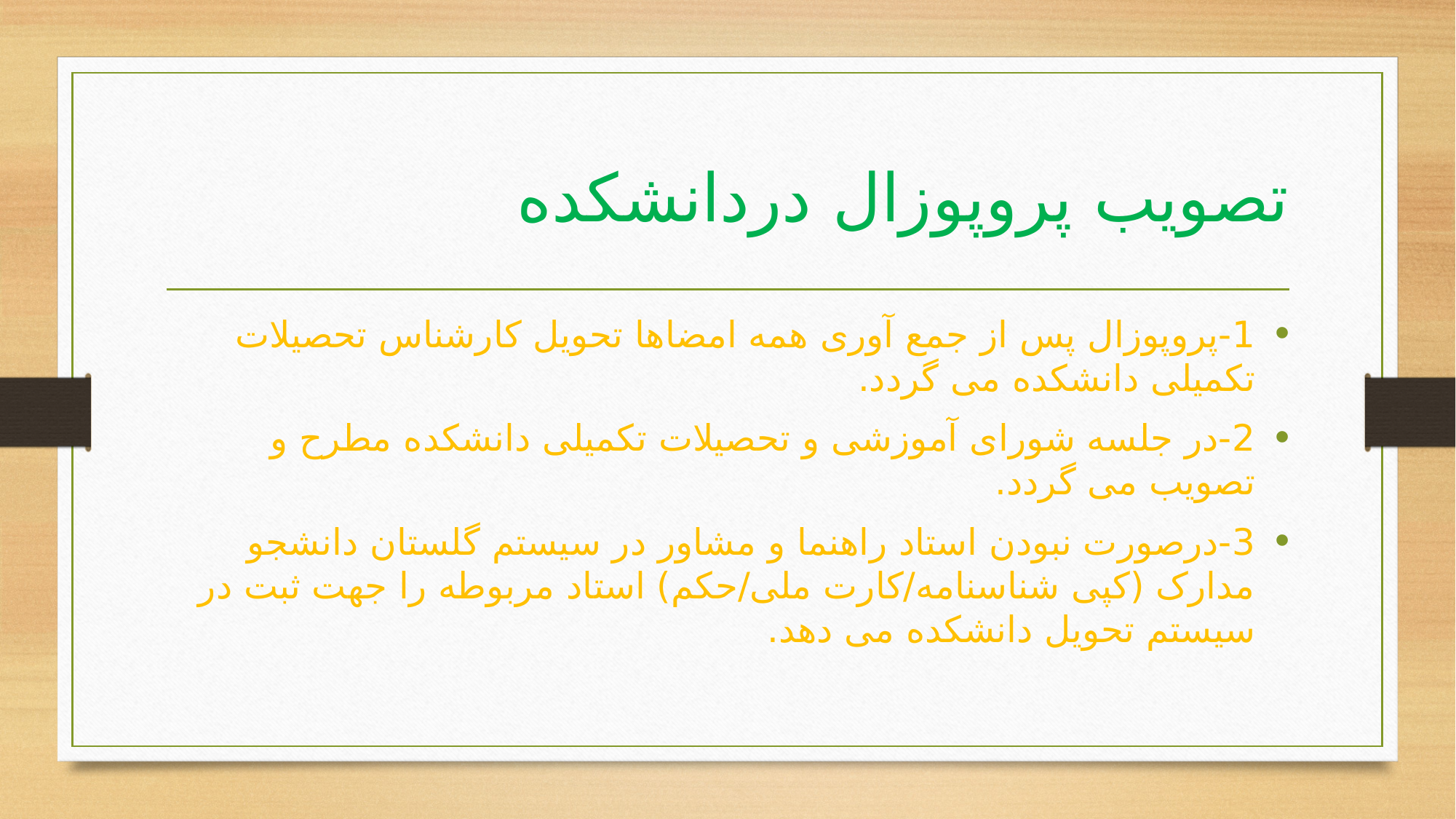

# تصویب پروپوزال دردانشکده
1-پروپوزال پس از جمع آوری همه امضاها تحویل کارشناس تحصیلات تکمیلی دانشکده می گردد.
2-در جلسه شورای آموزشی و تحصیلات تکمیلی دانشکده مطرح و تصویب می گردد.
3-درصورت نبودن استاد راهنما و مشاور در سیستم گلستان دانشجو مدارک (کپی شناسنامه/کارت ملی/حکم) استاد مربوطه را جهت ثبت در سیستم تحویل دانشکده می دهد.